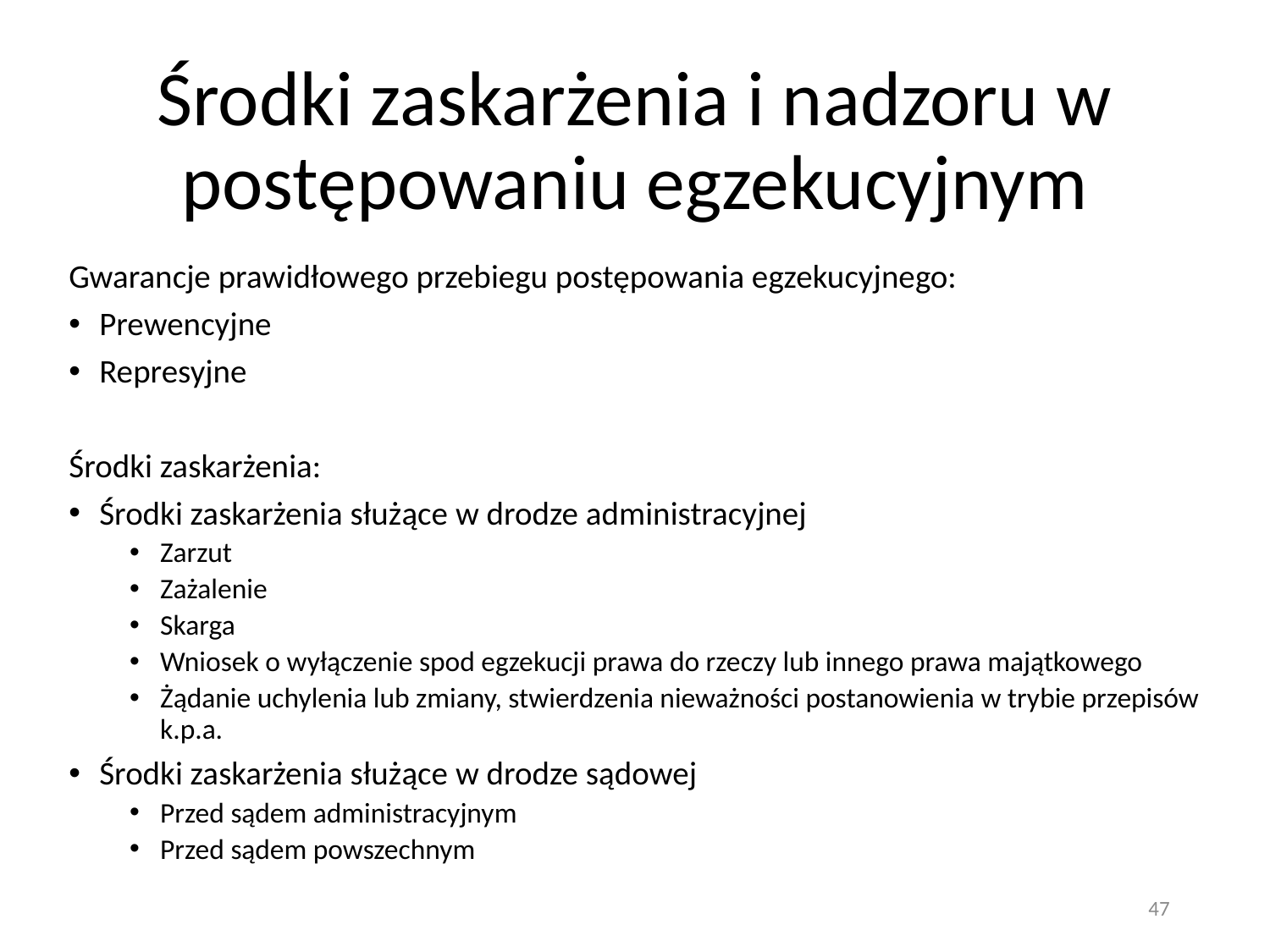

# Środki zaskarżenia i nadzoru w postępowaniu egzekucyjnym
Gwarancje prawidłowego przebiegu postępowania egzekucyjnego:
Prewencyjne
Represyjne

Środki zaskarżenia:
Środki zaskarżenia służące w drodze administracyjnej
Zarzut
Zażalenie
Skarga
Wniosek o wyłączenie spod egzekucji prawa do rzeczy lub innego prawa majątkowego
Żądanie uchylenia lub zmiany, stwierdzenia nieważności postanowienia w trybie przepisów k.p.a.
Środki zaskarżenia służące w drodze sądowej
Przed sądem administracyjnym
Przed sądem powszechnym
47